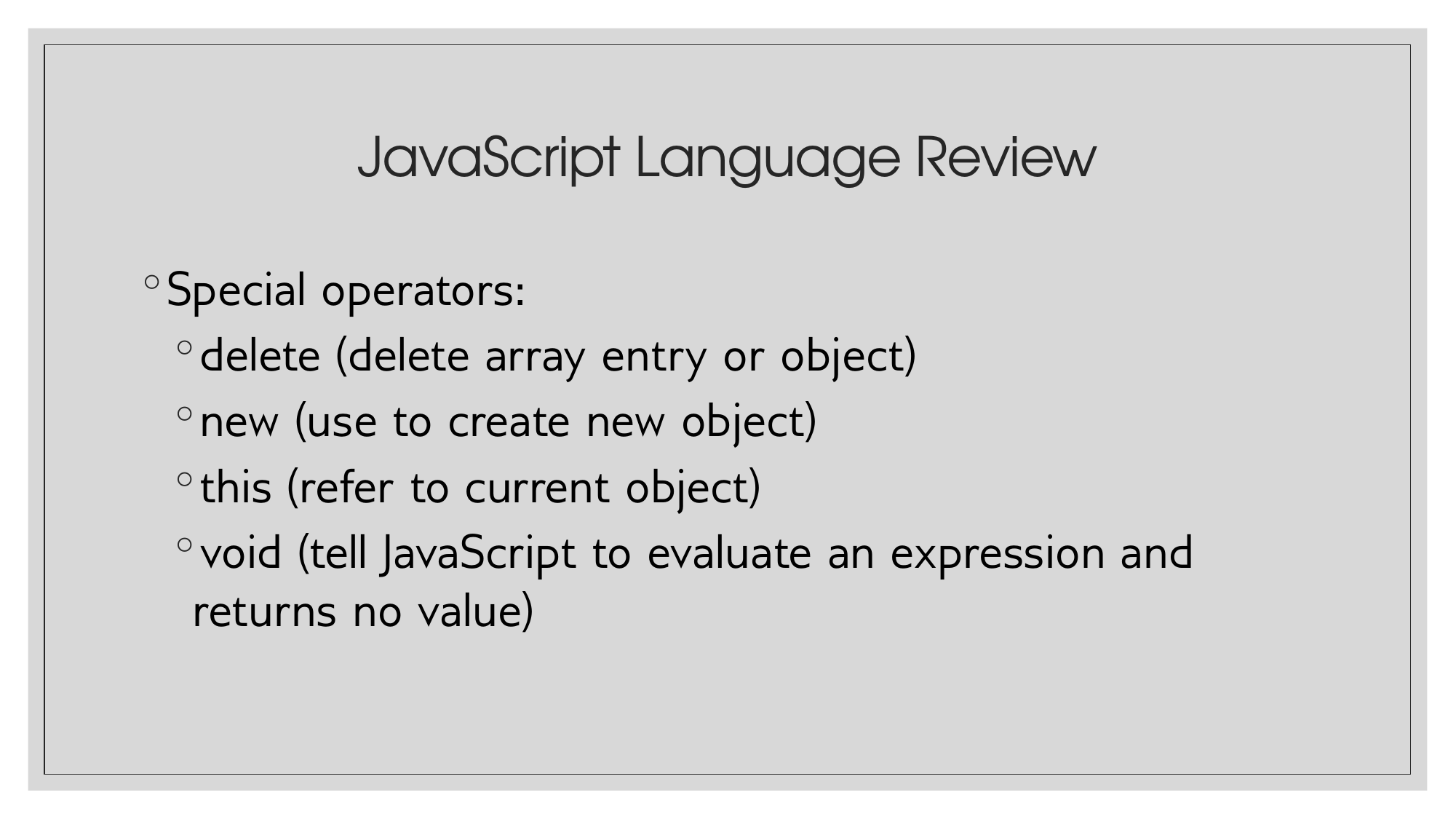

# JavaScript Language Review
Special operators:
delete (delete array entry or object)
new (use to create new object)
this (refer to current object)
void (tell JavaScript to evaluate an expression and returns no value)